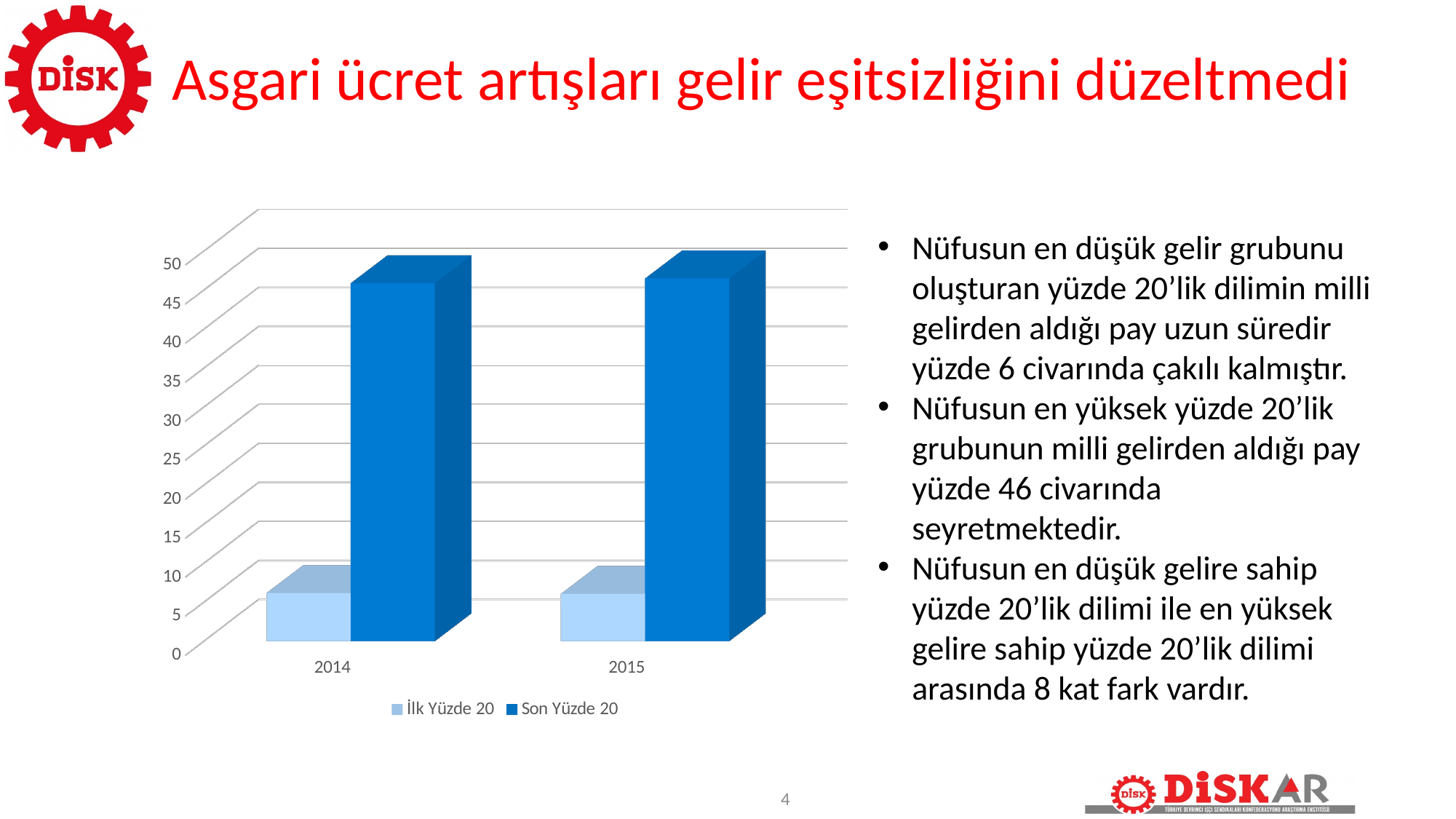

# Asgari ücret artışları gelir eşitsizliğini düzeltmedi

[unsupported chart]

Nüfusun en düşük gelir grubunu oluşturan yüzde 20’lik dilimin milli gelirden aldığı pay uzun süredir yüzde 6 civarında çakılı kalmıştır.
Nüfusun en yüksek yüzde 20’lik grubunun milli gelirden aldığı pay yüzde 46 civarında seyretmektedir.
Nüfusun en düşük gelire sahip yüzde 20’lik dilimi ile en yüksek gelire sahip yüzde 20’lik dilimi arasında 8 kat fark vardır.
4